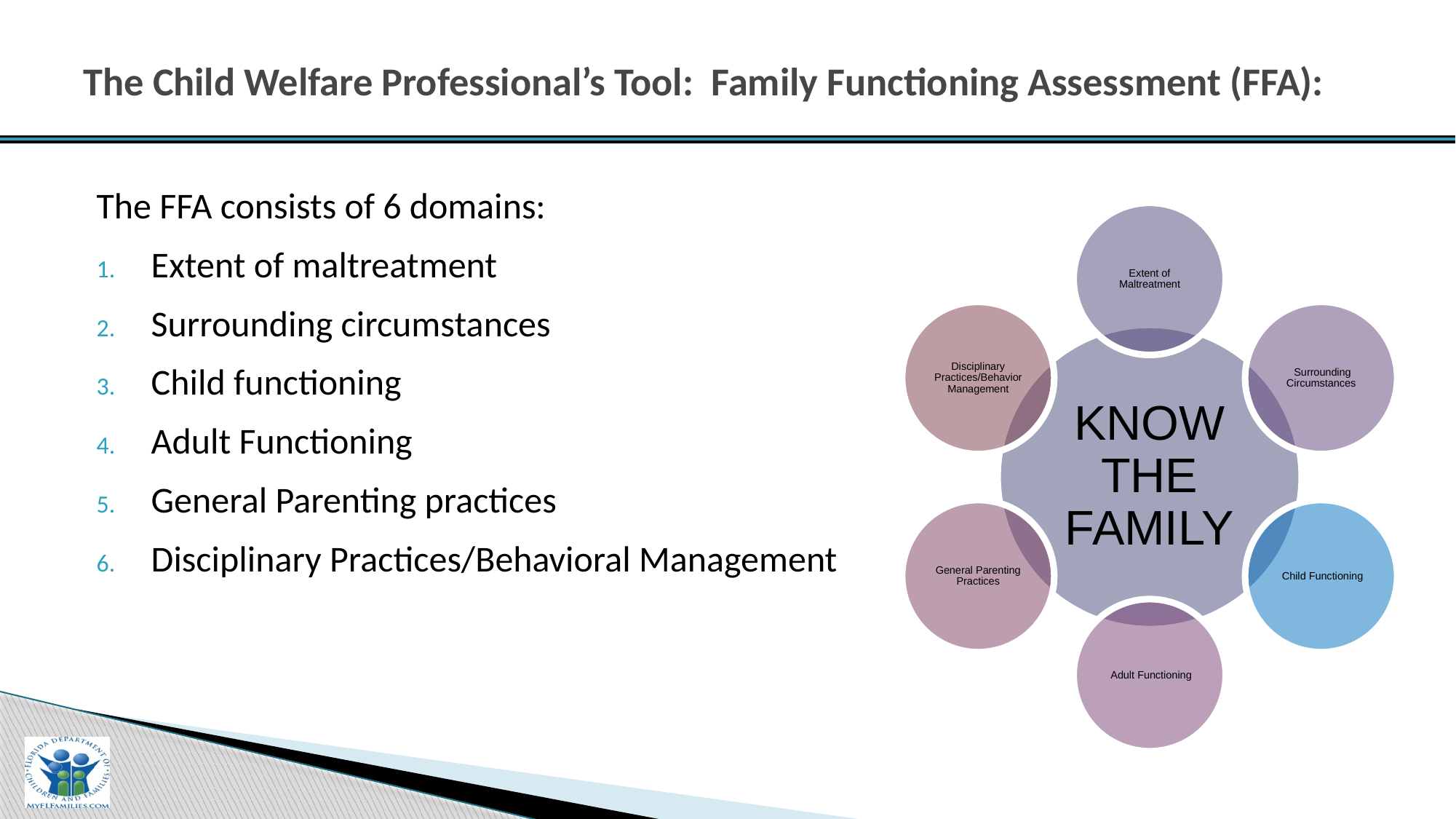

# The Child Welfare Professional’s Tool:  Family Functioning Assessment (FFA):
The FFA consists of 6 domains:
Extent of maltreatment
Surrounding circumstances
Child functioning
Adult Functioning
General Parenting practices
Disciplinary Practices/Behavioral Management
KNOW THE FAMILY
Extent of Maltreatment
 Surrounding Circumstances
 Child Functioning
 Adult Functioning
General Parenting Practices
Disciplinary Practices/Behavior Management